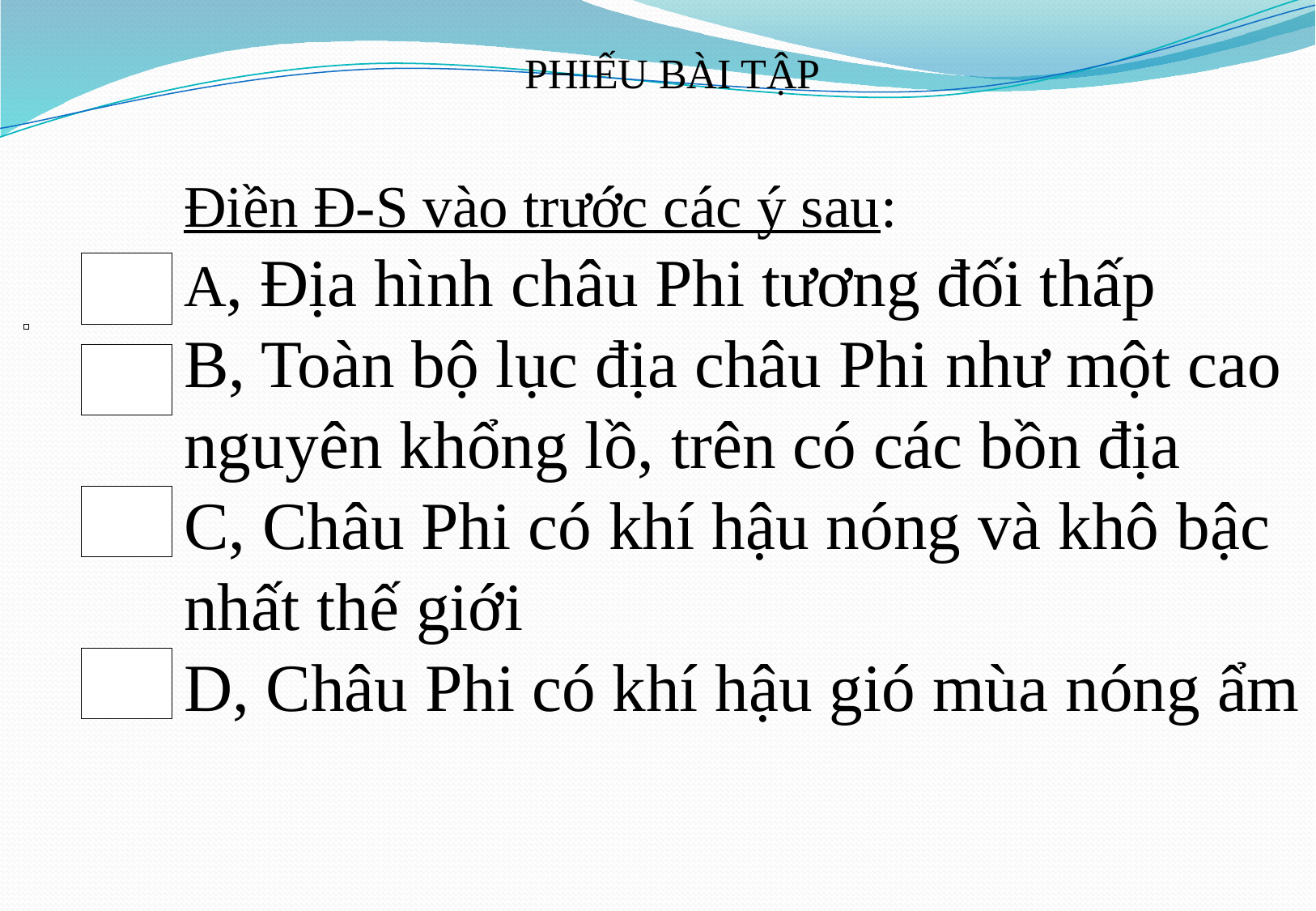

PHIẾU BÀI TẬP
Điền Đ-S vào trước các ý sau:
A, Địa hình châu Phi tương đối thấp
B, Toàn bộ lục địa châu Phi như một cao nguyên khổng lồ, trên có các bồn địa
C, Châu Phi có khí hậu nóng và khô bậc nhất thế giới
D, Châu Phi có khí hậu gió mùa nóng ẩm